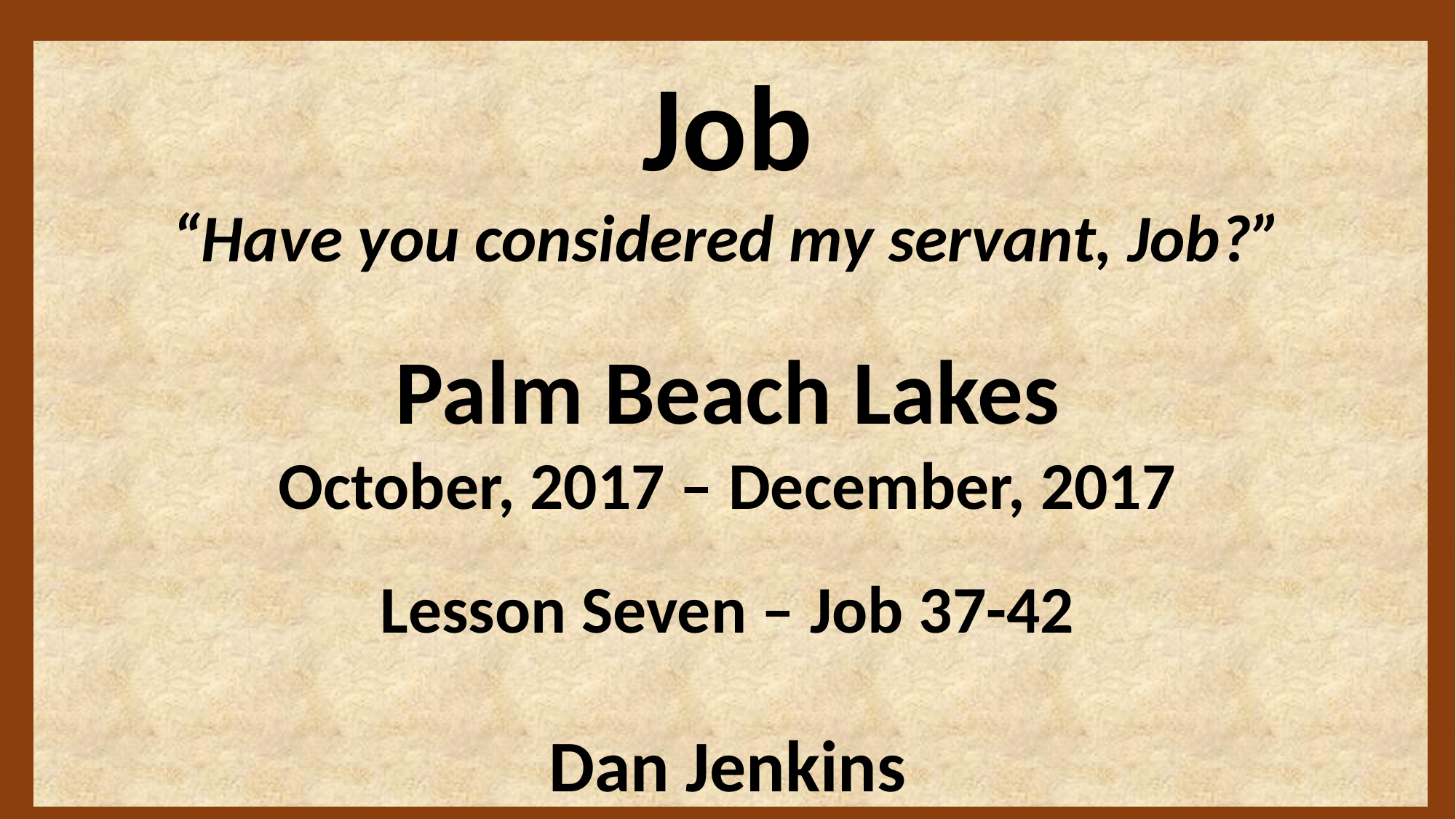

Job
“Have you considered my servant, Job?”

Palm Beach Lakes
October, 2017 – December, 2017

Lesson Seven – Job 37-42

Dan Jenkins
1